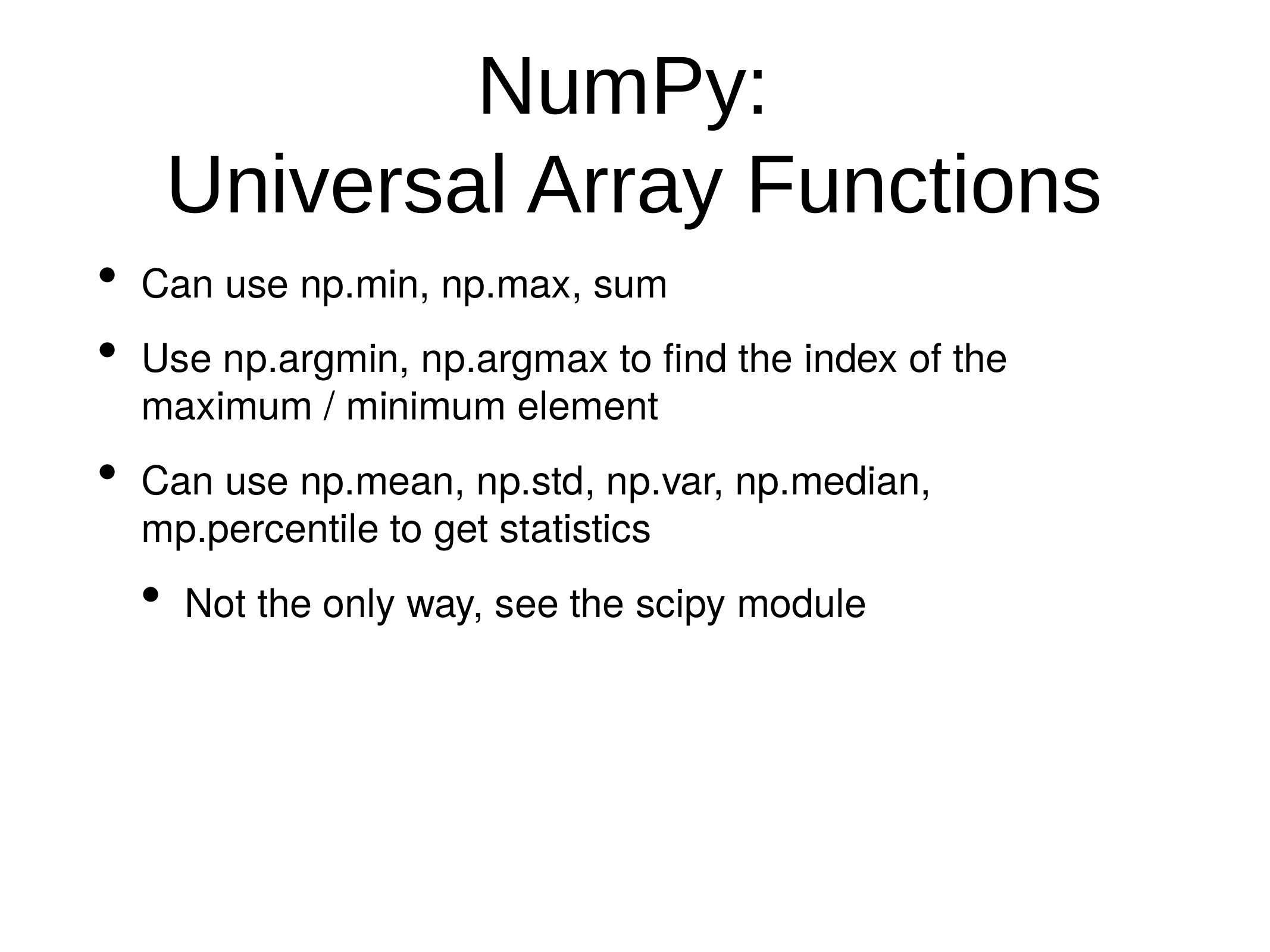

# NumPy:
Universal Array Functions
Can use np.min, np.max, sum
Use np.argmin, np.argmax to find the index of the maximum / minimum element
Can use np.mean, np.std, np.var, np.median, mp.percentile to get statistics
Not the only way, see the scipy module